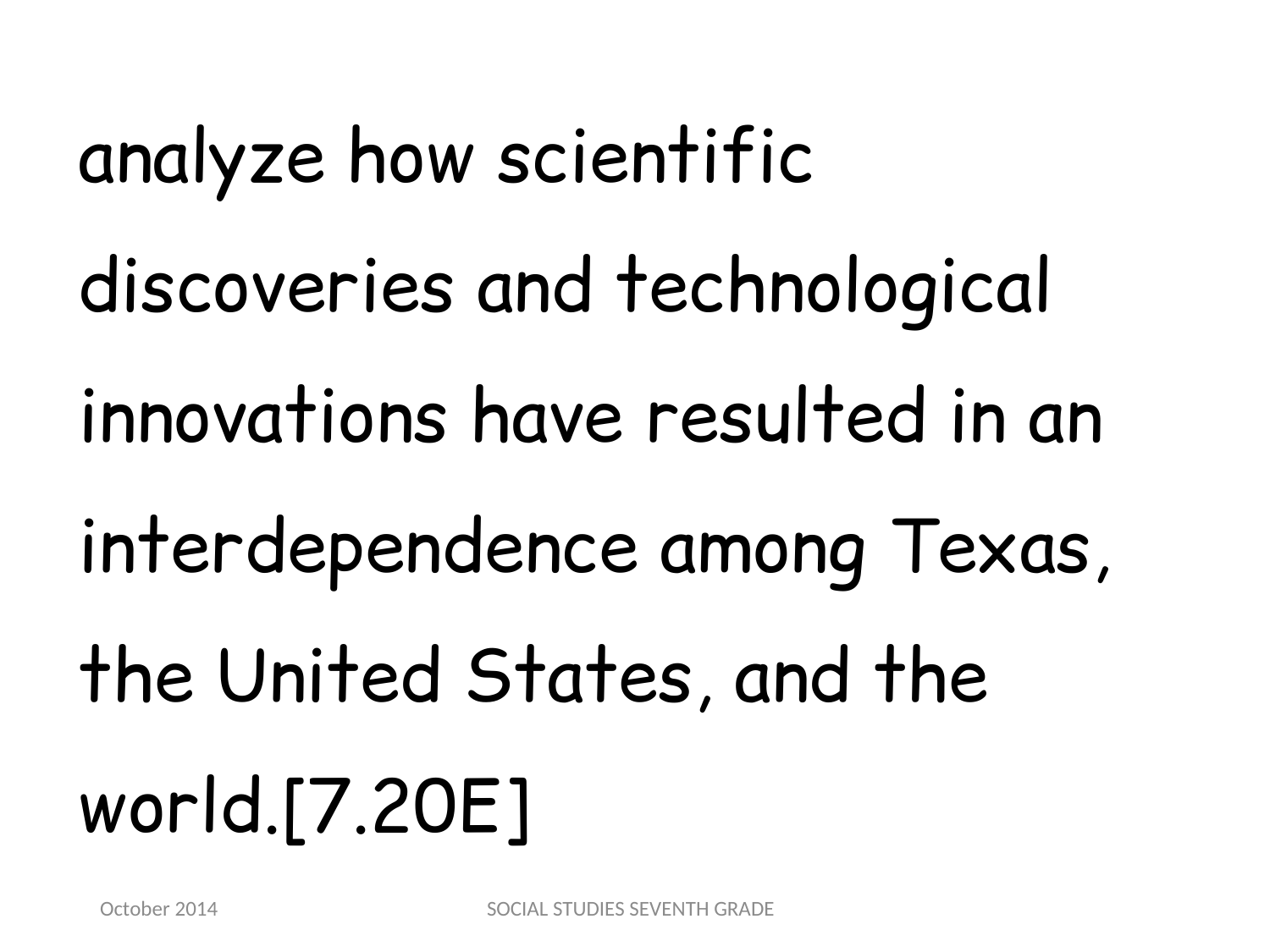

analyze how scientific discoveries and technological innovations have resulted in an interdependence among Texas, the United States, and the world.[7.20E]
October 2014
SOCIAL STUDIES SEVENTH GRADE